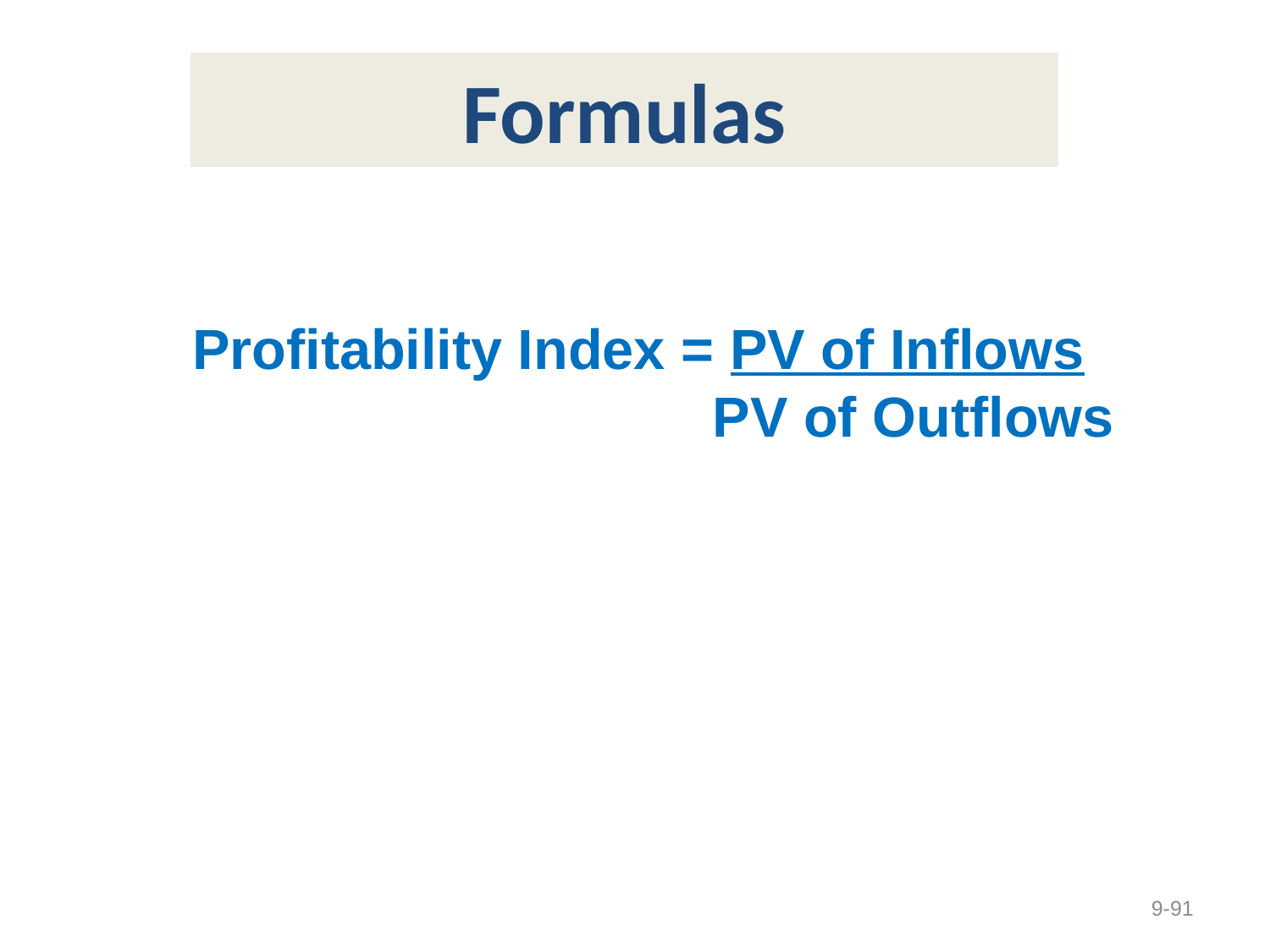

Formulas

Profitability Index = PV of Inflows
		                 PV of Outflows

9-91